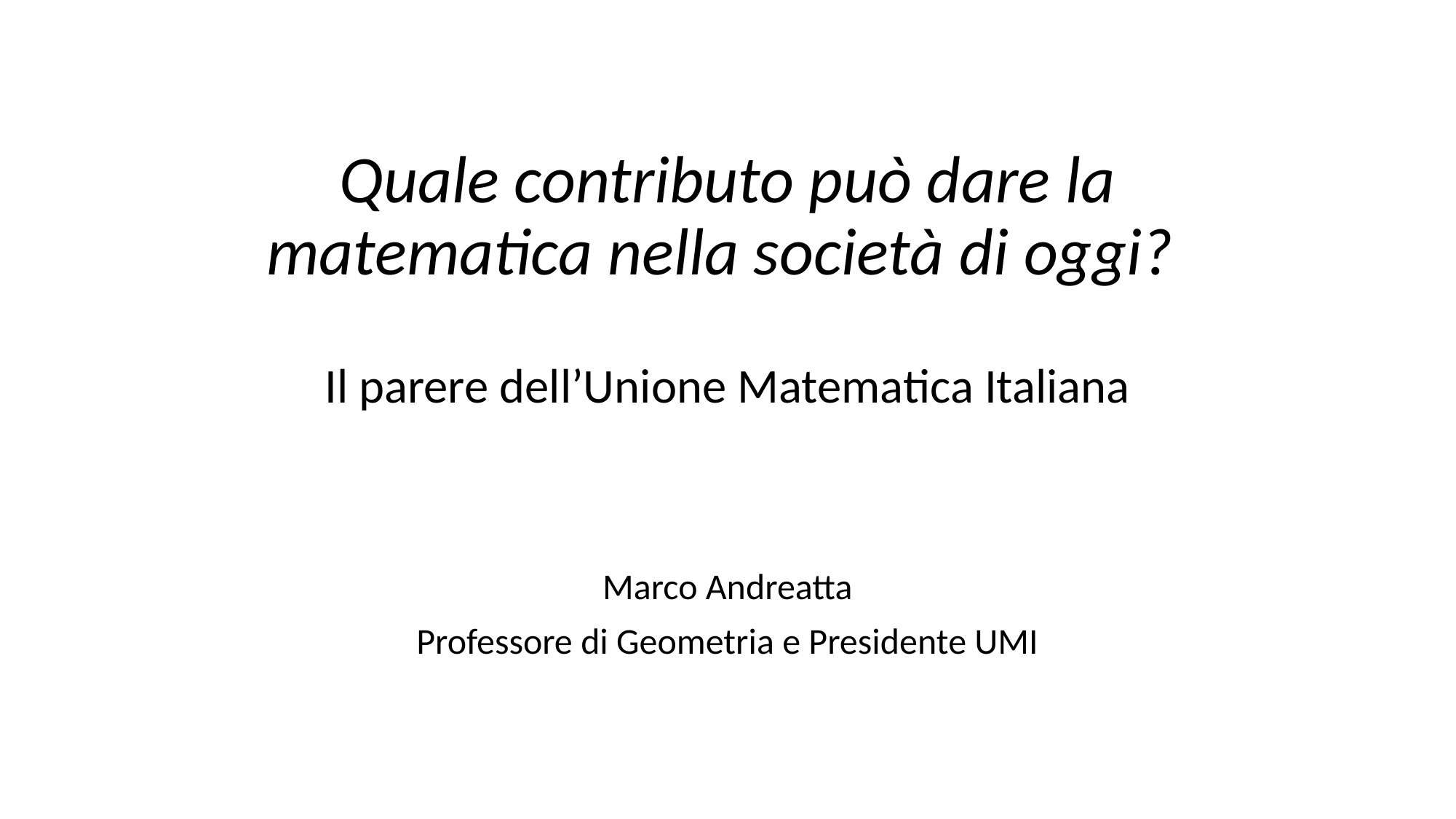

# Quale contributo può dare la matematica nella società di oggi? Il parere dell’Unione Matematica Italiana
Marco Andreatta
Professore di Geometria e Presidente UMI